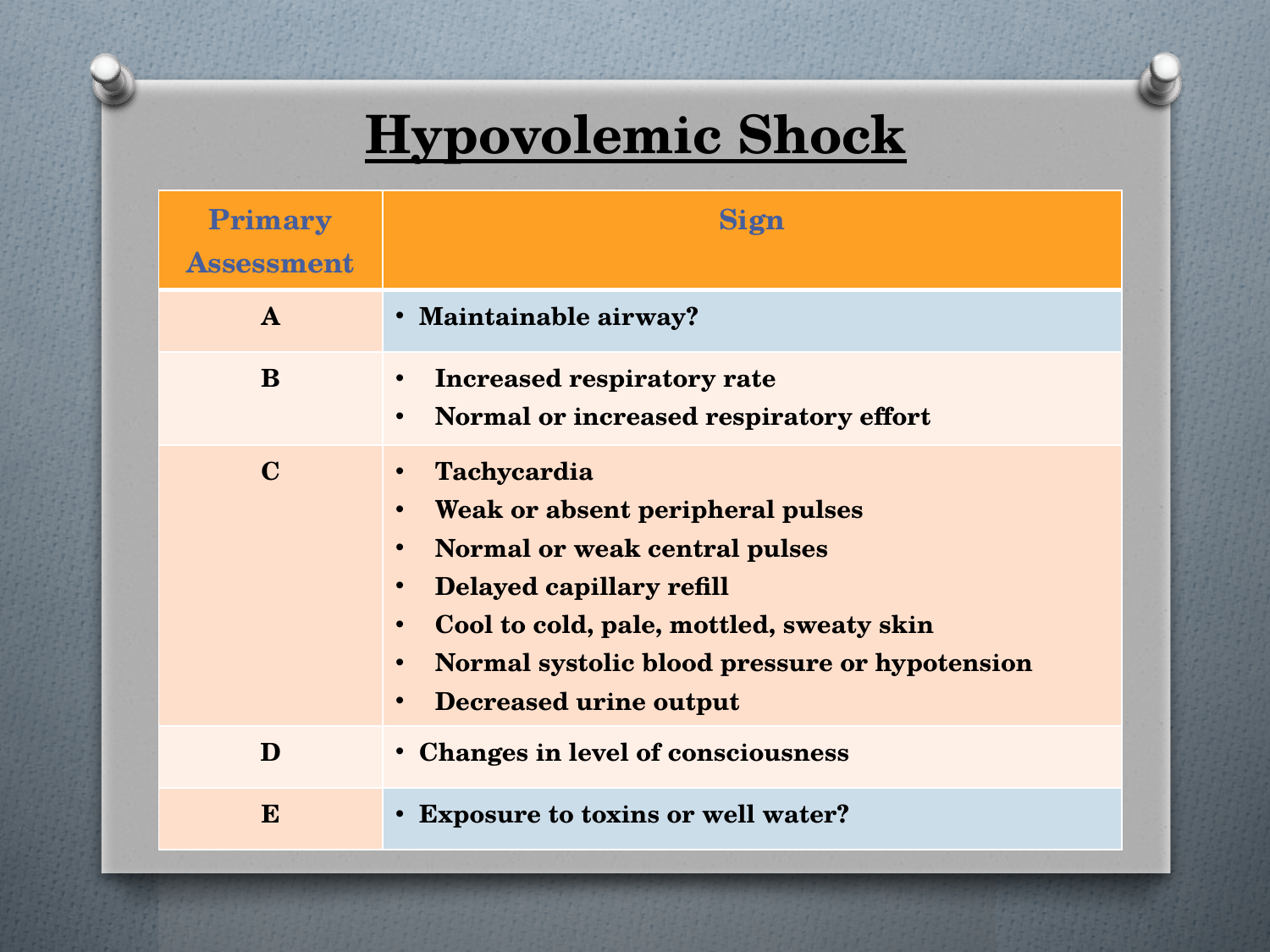

# Hypovolemic Shock
| Primary Assessment | Sign |
| --- | --- |
| A | Maintainable airway? |
| B | Increased respiratory rate Normal or increased respiratory effort |
| C | Tachycardia Weak or absent peripheral pulses Normal or weak central pulses Delayed capillary refill Cool to cold, pale, mottled, sweaty skin Normal systolic blood pressure or hypotension Decreased urine output |
| D | Changes in level of consciousness |
| E | Exposure to toxins or well water? |